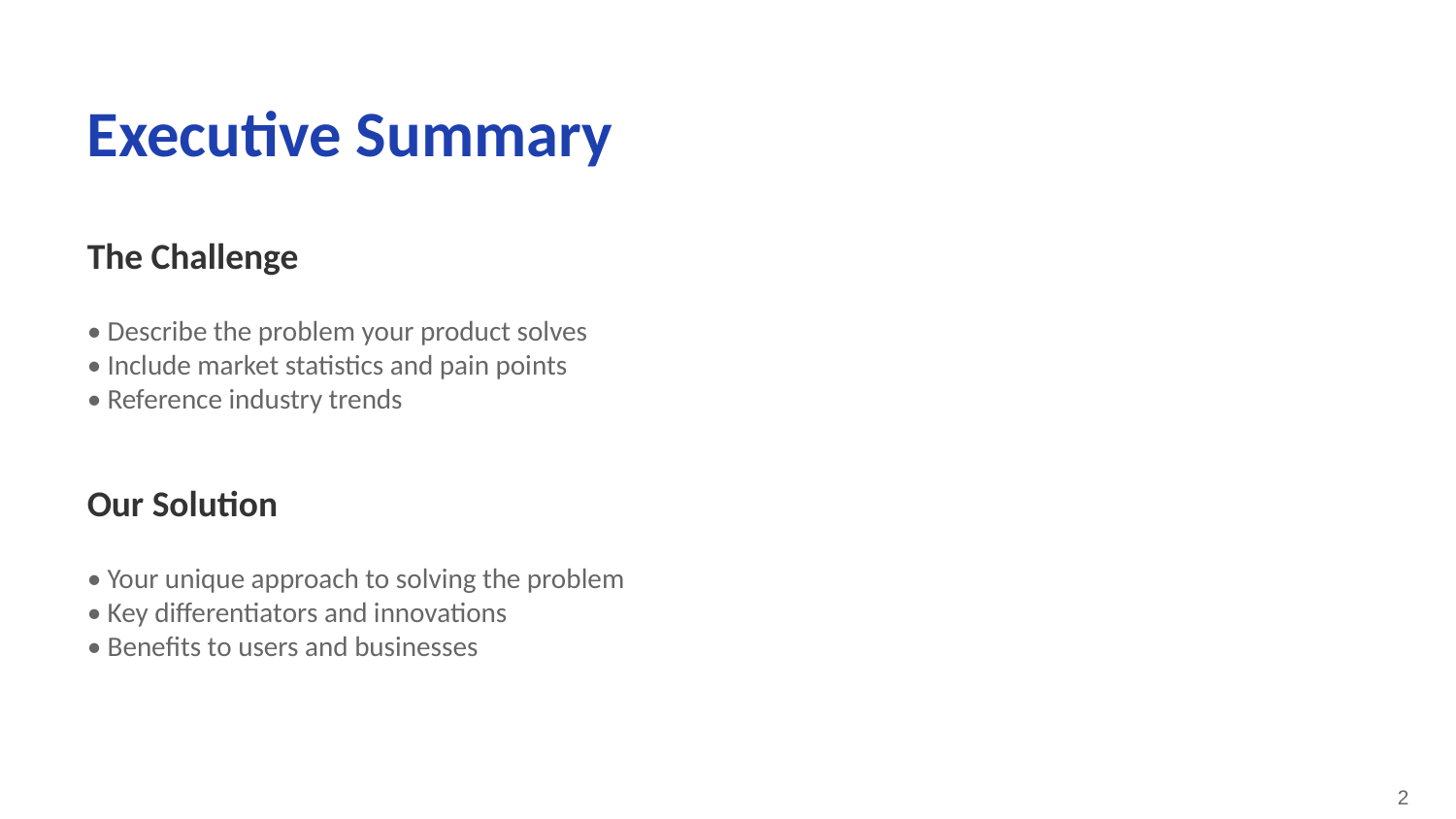

Executive Summary
The Challenge
• Describe the problem your product solves
• Include market statistics and pain points
• Reference industry trends
Our Solution
• Your unique approach to solving the problem
• Key differentiators and innovations
• Benefits to users and businesses
2